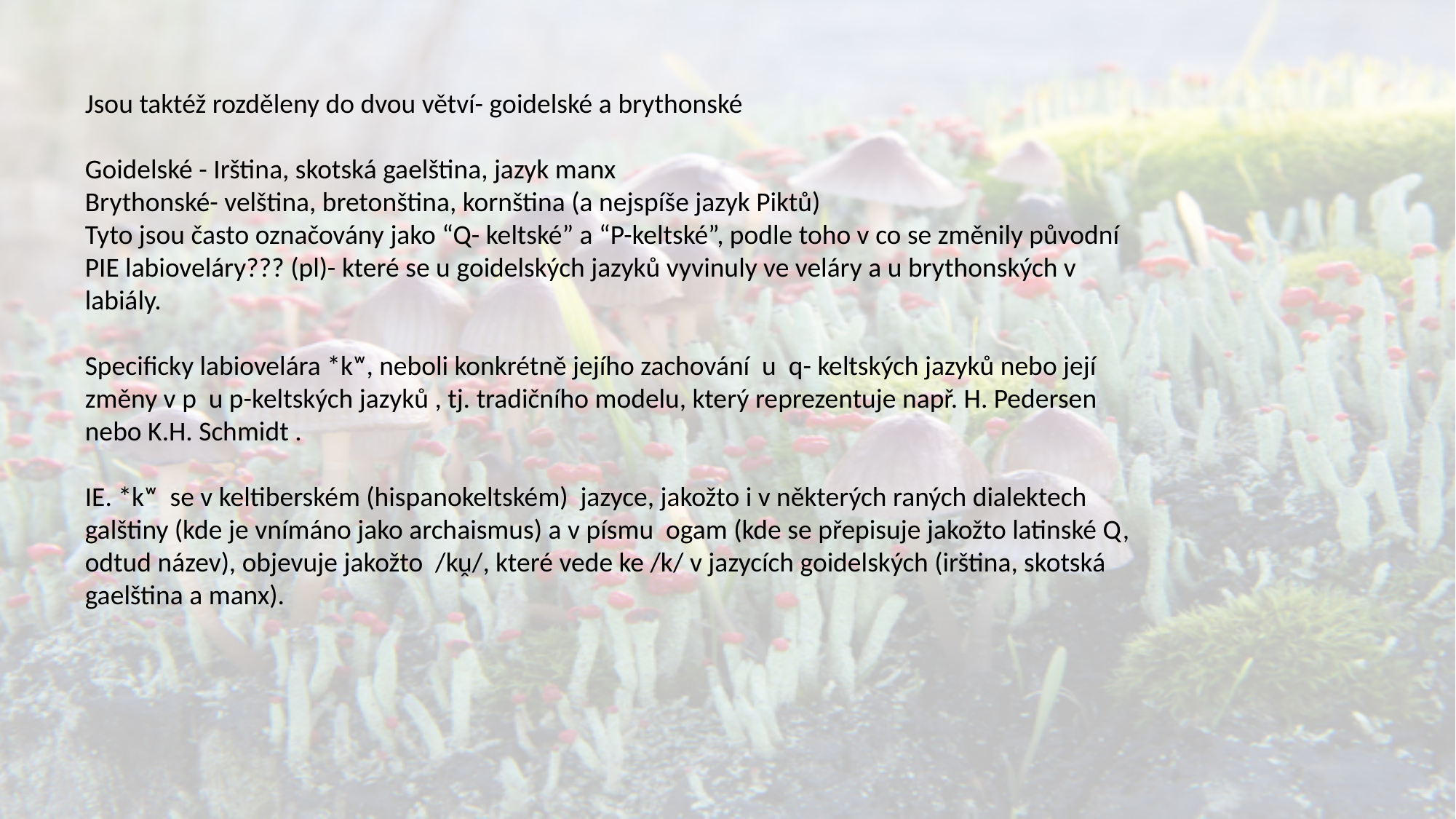

Jsou taktéž rozděleny do dvou větví- goidelské a brythonské

Goidelské - Irština, skotská gaelština, jazyk manx
Brythonské- velština, bretonština, kornština (a nejspíše jazyk Piktů)
Tyto jsou často označovány jako “Q- keltské” a “P-keltské”, podle toho v co se změnily původní PIE labioveláry??? (pl)- které se u goidelských jazyků vyvinuly ve veláry a u brythonských v labiály.

Specificky labiovelára *kʷ, neboli konkrétně jejího zachování  u  q- keltských jazyků nebo její změny v p  u p-keltských jazyků , tj. tradičního modelu, který reprezentuje např. H. Pedersen nebo K.H. Schmidt .

IE. *kʷ  se v keltiberském (hispanokeltském)  jazyce, jakožto i v některých raných dialektech galštiny (kde je vnímáno jako archaismus) a v písmu  ogam (kde se přepisuje jakožto latinské Q, odtud název), objevuje jakožto  /kṷ/, které vede ke /k/ v jazycích goidelských (irština, skotská gaelština a manx).